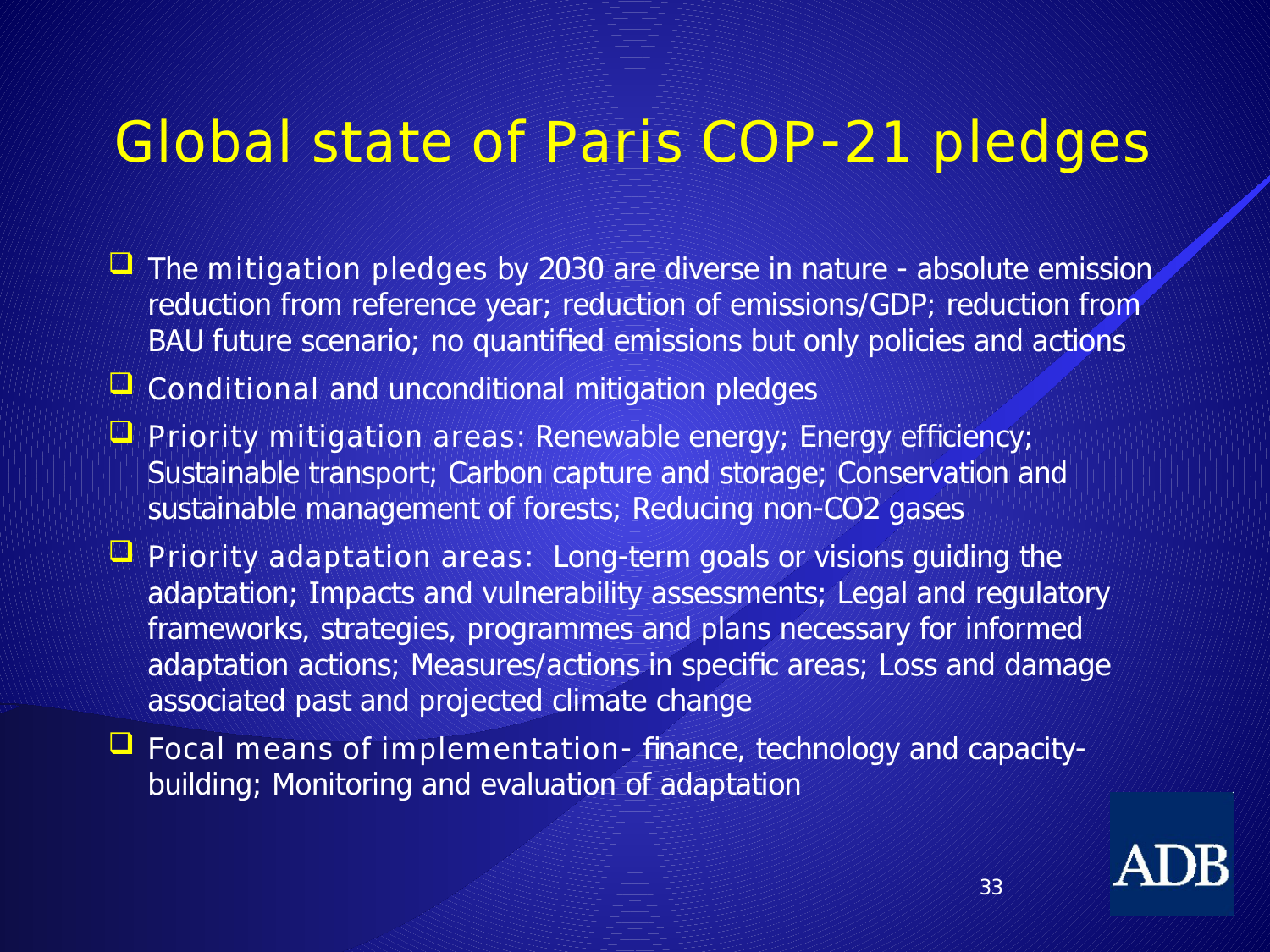

# Global state of Paris COP-21 pledges
The mitigation pledges by 2030 are diverse in nature - absolute emission reduction from reference year; reduction of emissions/GDP; reduction from BAU future scenario; no quantified emissions but only policies and actions
Conditional and unconditional mitigation pledges
Priority mitigation areas: Renewable energy; Energy efficiency; Sustainable transport; Carbon capture and storage; Conservation and sustainable management of forests; Reducing non-CO2 gases
Priority adaptation areas:  Long-term goals or visions guiding the adaptation; Impacts and vulnerability assessments; Legal and regulatory frameworks, strategies, programmes and plans necessary for informed adaptation actions; Measures/actions in specific areas; Loss and damage associated past and projected climate change
Focal means of implementation- finance, technology and capacity-building; Monitoring and evaluation of adaptation
33